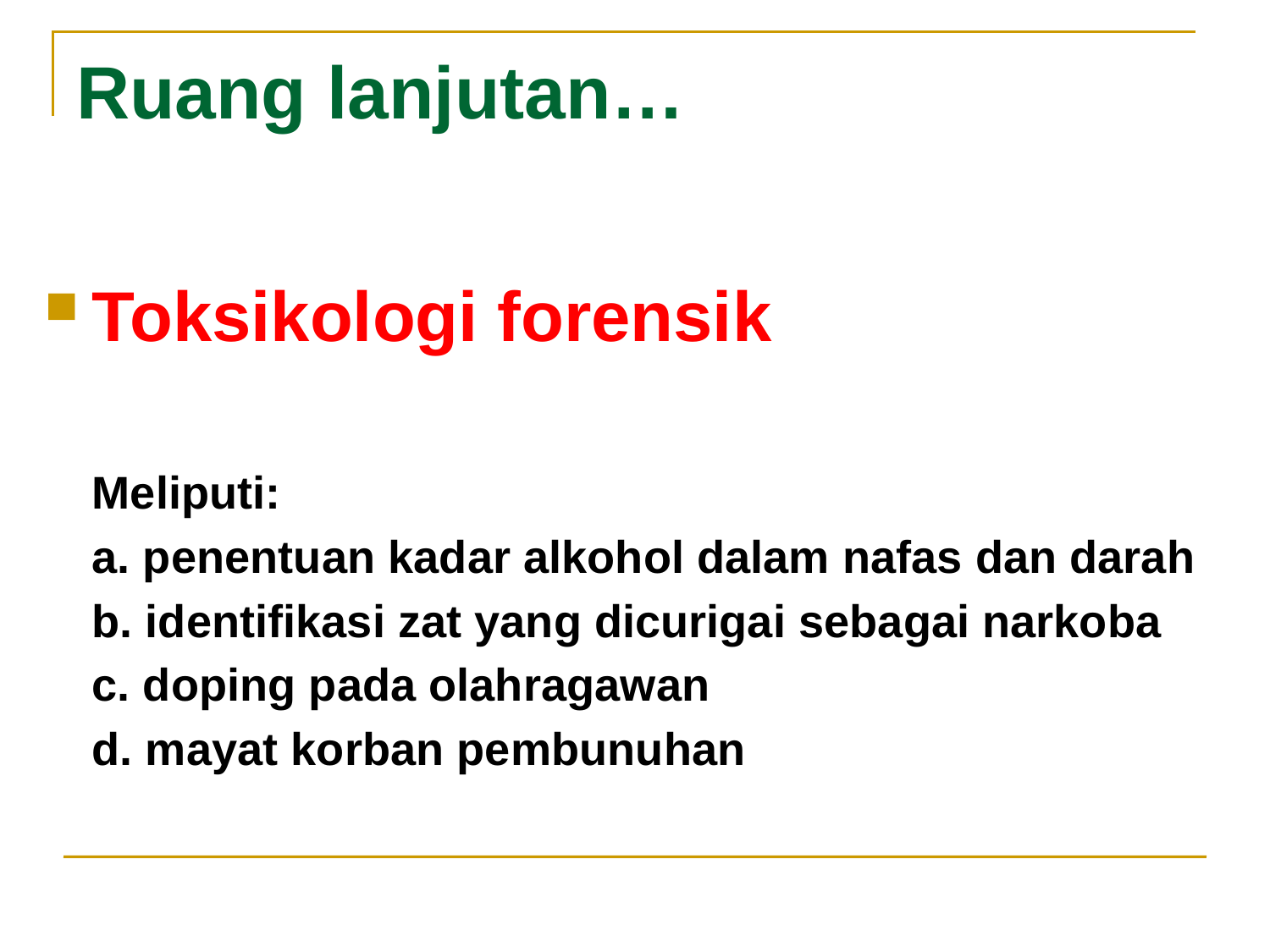

# Ruang lanjutan…
Toksikologi forensik

	Meliputi:
	a. penentuan kadar alkohol dalam nafas dan darah
	b. identifikasi zat yang dicurigai sebagai narkoba
	c. doping pada olahragawan
	d. mayat korban pembunuhan